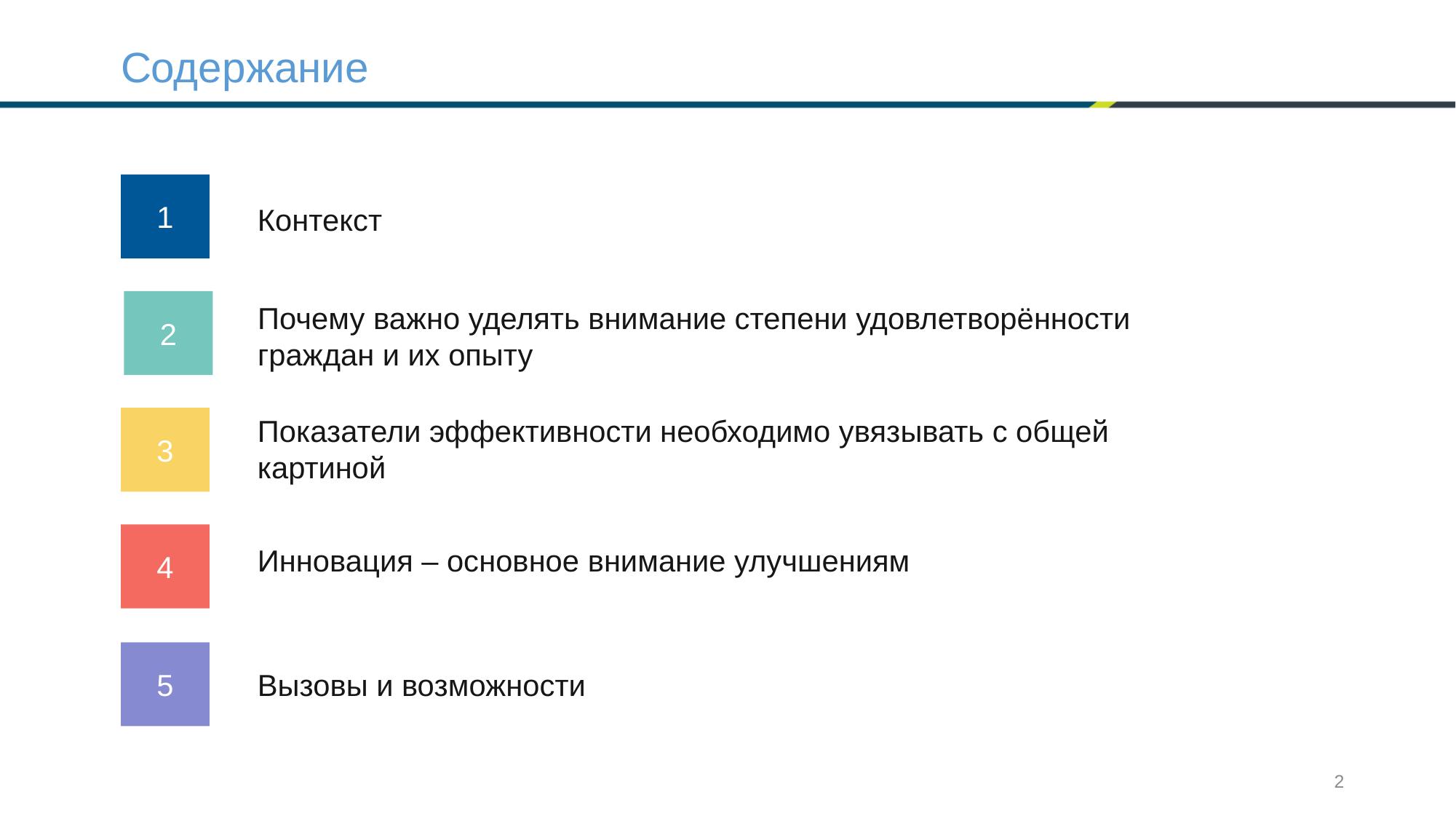

# Содержание
1
2
Почему важно уделять внимание степени удовлетворённости граждан и их опыту
3
Инновация – основное внимание улучшениям
Контекст
Показатели эффективности необходимо увязывать с общей картиной
4
5
Вызовы и возможности
2